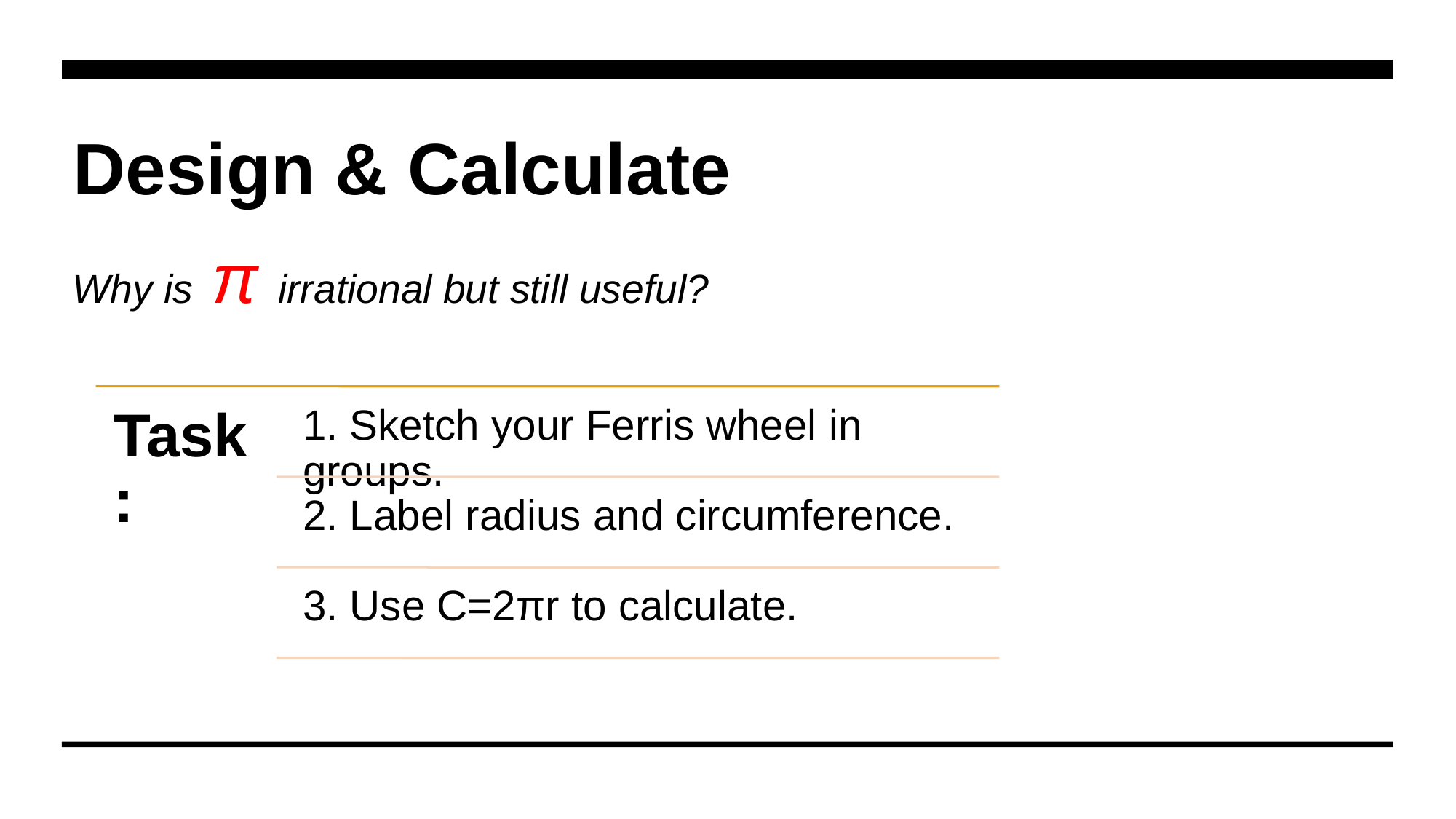

# Design & Calculate
Why is π irrational but still useful?
Task:
1. Sketch your Ferris wheel in groups.
2. Label radius and circumference.
3. Use C=2πr to calculate.